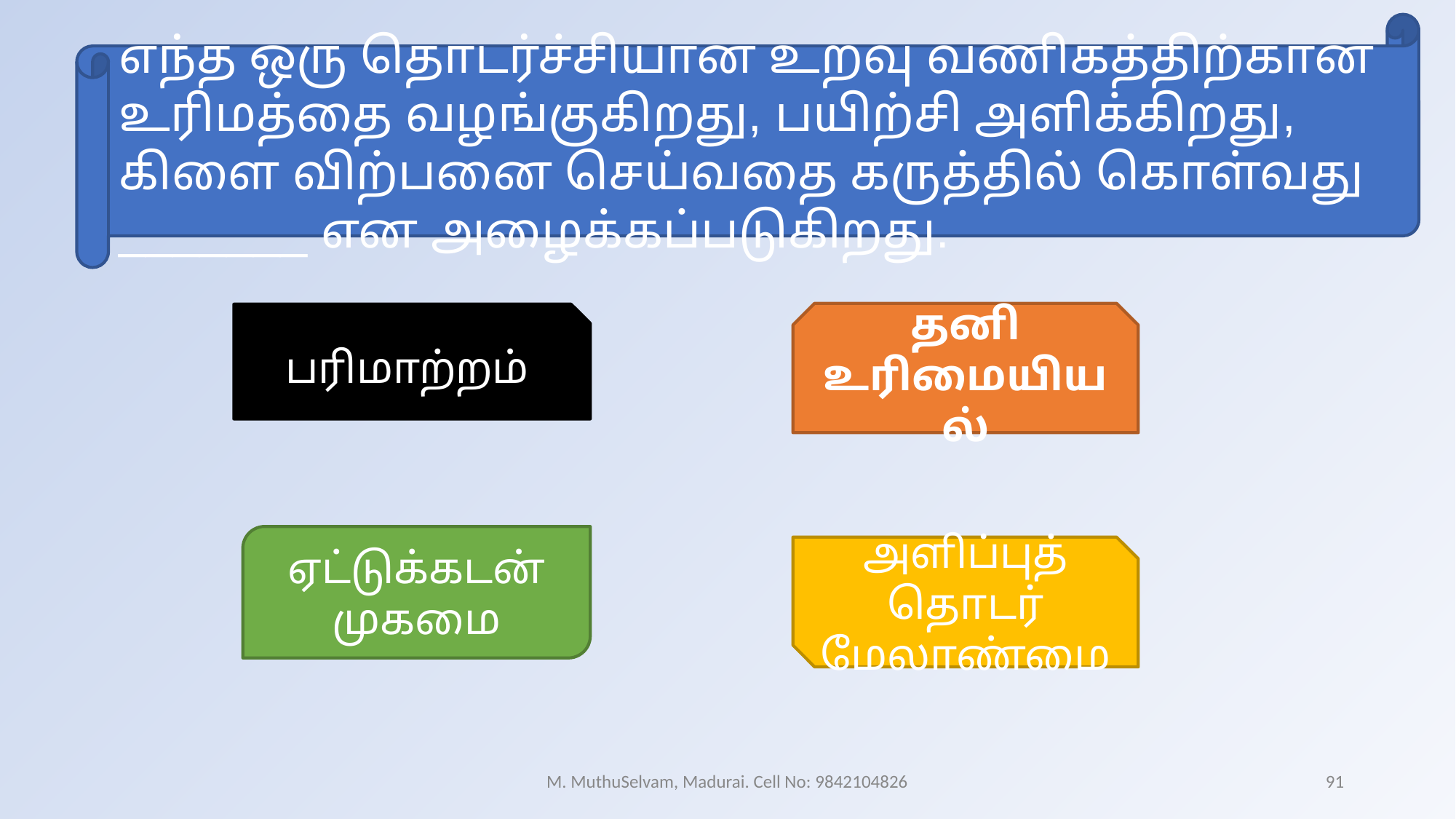

எந்த ஒரு தொடர்ச்சியான உறவு வணிகத்திற்கான உரிமத்தை வழங்குகிறது, பயிற்சி அளிக்கிறது, கிளை விற்பனை செய்வதை கருத்தில் கொள்வது _______ என அழைக்கப்படுகிறது.
தனி உரிமையியல்
பரிமாற்றம்
ஏட்டுக்கடன் முகமை
அளிப்புத் தொடர் மேலாண்மை
M. MuthuSelvam, Madurai. Cell No: 9842104826
91